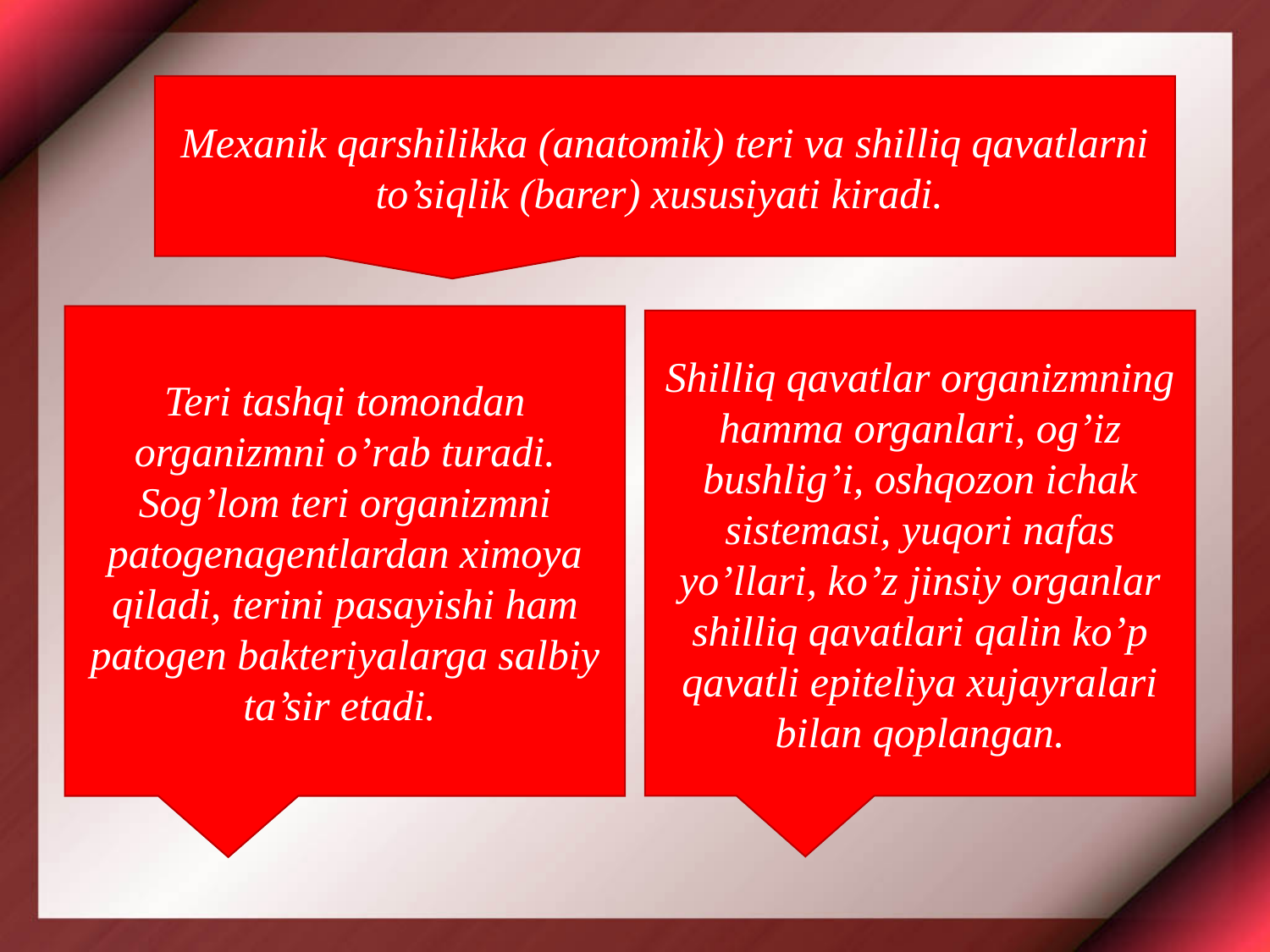

Mexanik qarshilikka (anatomik) teri va shilliq qavatlarni to’siqlik (barer) xususiyati kiradi.
Teri tashqi tomondan organizmni o’rab turadi. Sog’lom teri organizmni patogenagentlardan ximoya qiladi, terini pasayishi ham patogen bakteriyalarga salbiy ta’sir etadi.
Shilliq qavatlar organizmning hamma organlari, og’iz bushlig’i, oshqozon ichak sistemasi, yuqori nafas yo’llari, ko’z jinsiy organlar shilliq qavatlari qalin ko’p qavatli epiteliya xujayralari bilan qoplangan.